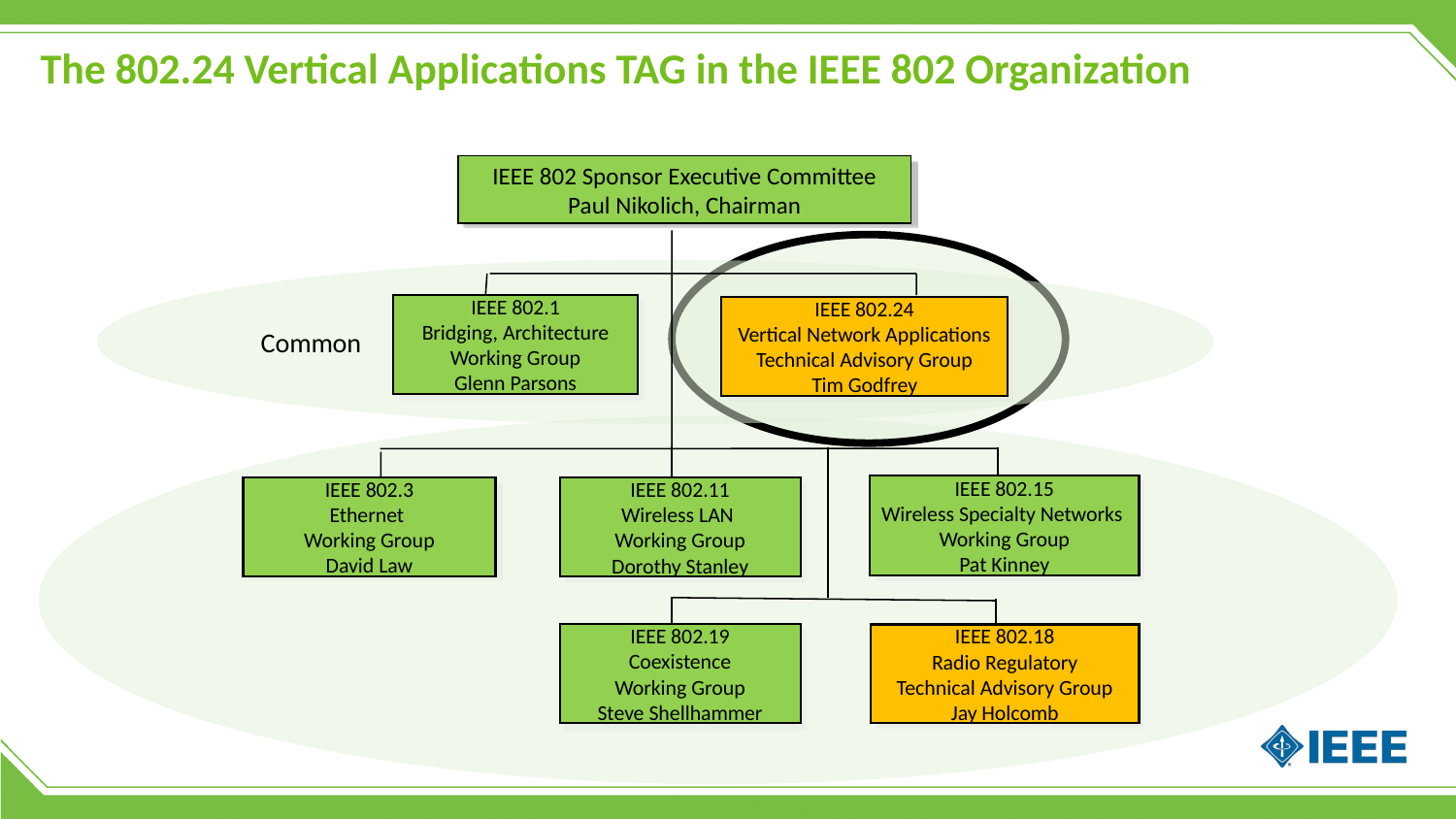

# The 802.24 Vertical Applications TAG in the IEEE 802 Organization
IEEE 802 Sponsor Executive Committee
Paul Nikolich, Chairman

Common

IEEE 802.1
Bridging, Architecture
Working Group
Glenn Parsons
IEEE 802.24
Vertical Network Applications
Technical Advisory Group
Tim Godfrey

IEEE 802.15
Wireless Specialty Networks
Working Group
Pat Kinney
IEEE 802.11
Wireless LAN
Working Group
Dorothy Stanley
IEEE 802.3
Ethernet
Working Group
David Law

IEEE 802.19
Coexistence
Working Group
Steve Shellhammer
IEEE 802.18
Radio Regulatory
Technical Advisory Group
Jay Holcomb
2